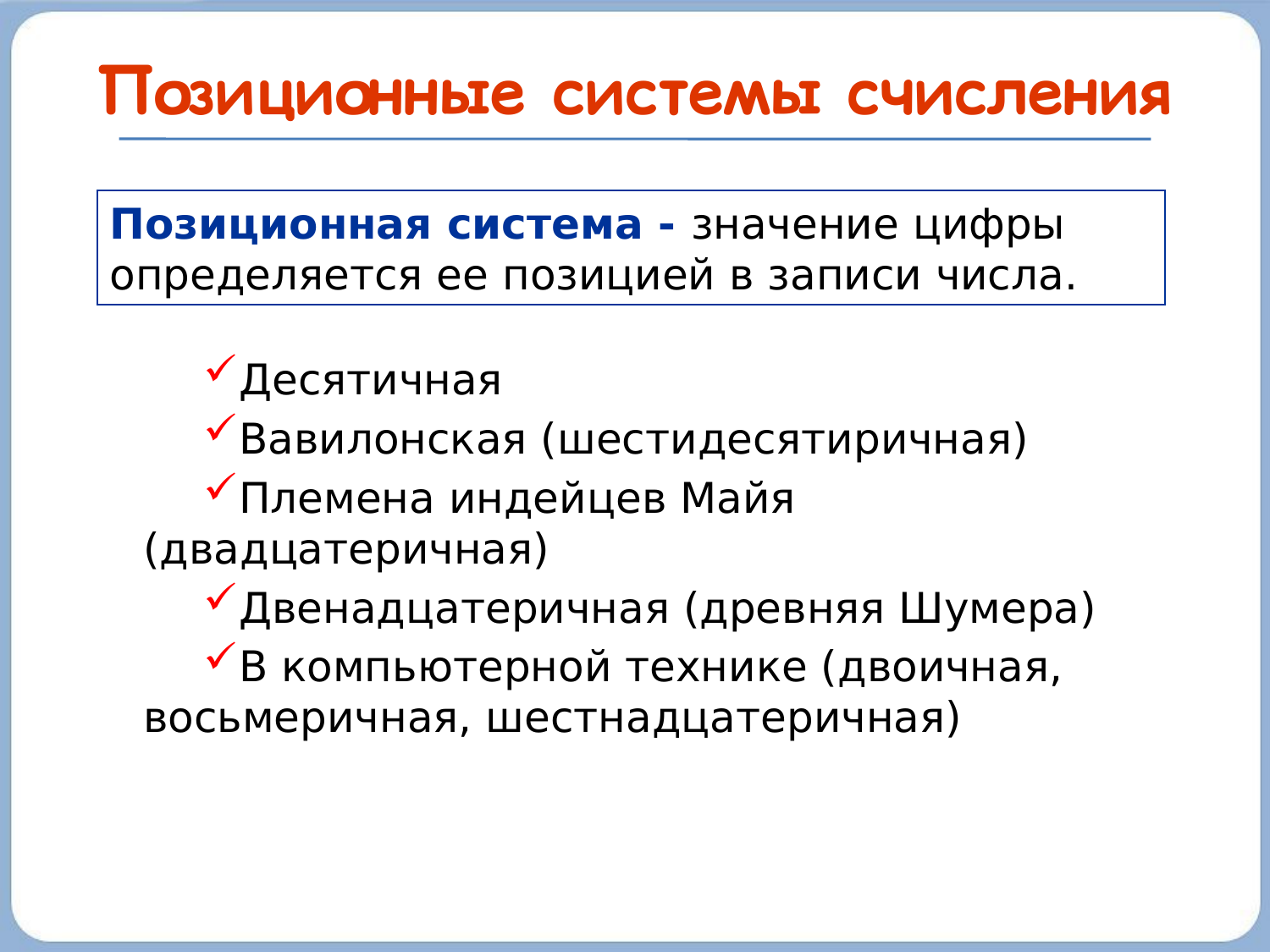

Позиционные системы счисления

Позиционная система - значение цифры определяется ее позицией в записи числа.
Десятичная
Вавилонская (шестидесятиричная)
Племена индейцев Майя (двадцатеричная)
Двенадцатеричная (древняя Шумера)
В компьютерной технике (двоичная, восьмеричная, шестнадцатеричная)